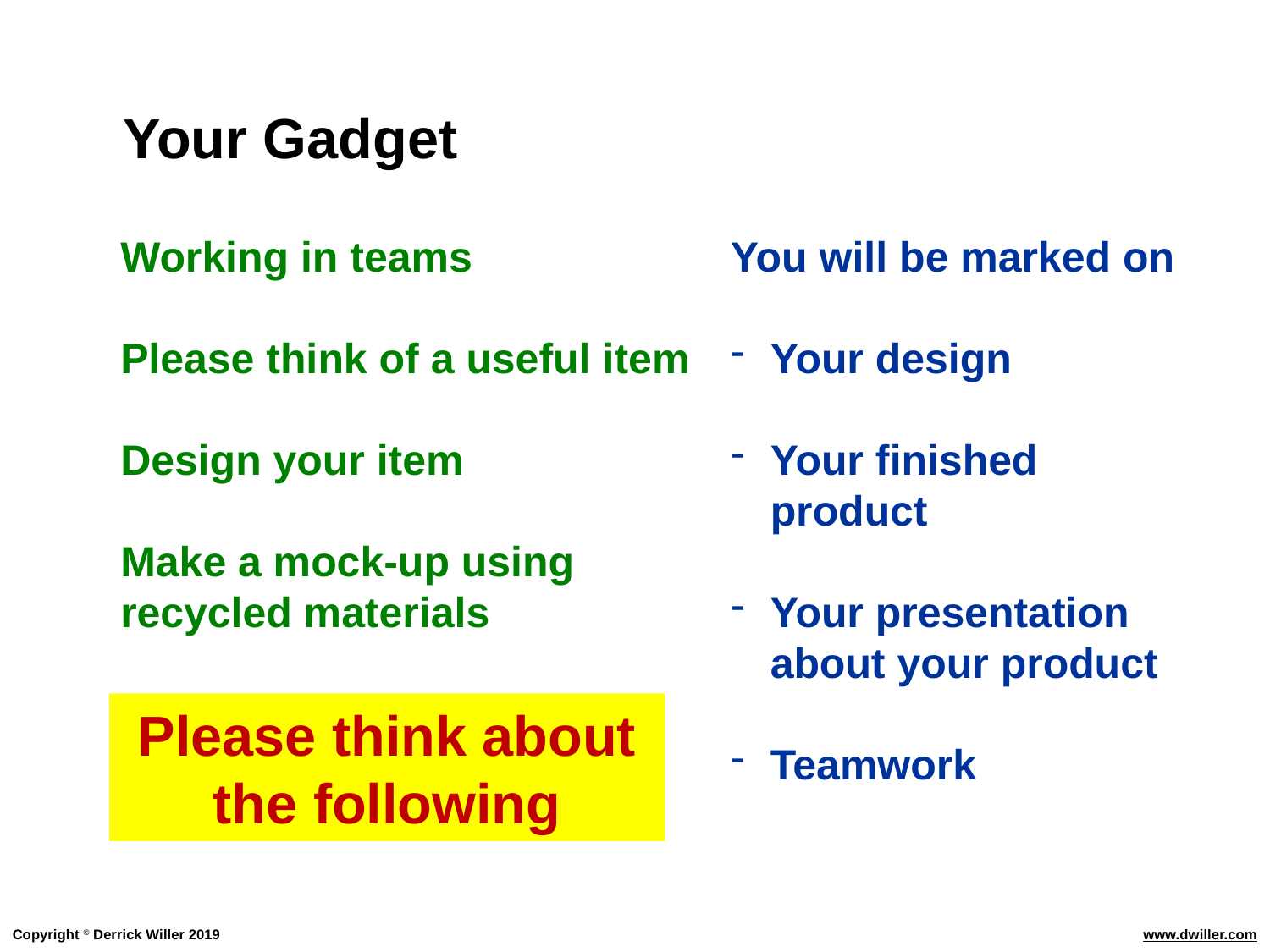

Your Gadget
Working in teams

Please think of a useful item

Design your item

Make a mock-up using recycled materials
You will be marked on

Your design

Your finished product

Your presentation about your product

Teamwork
Please think about the following